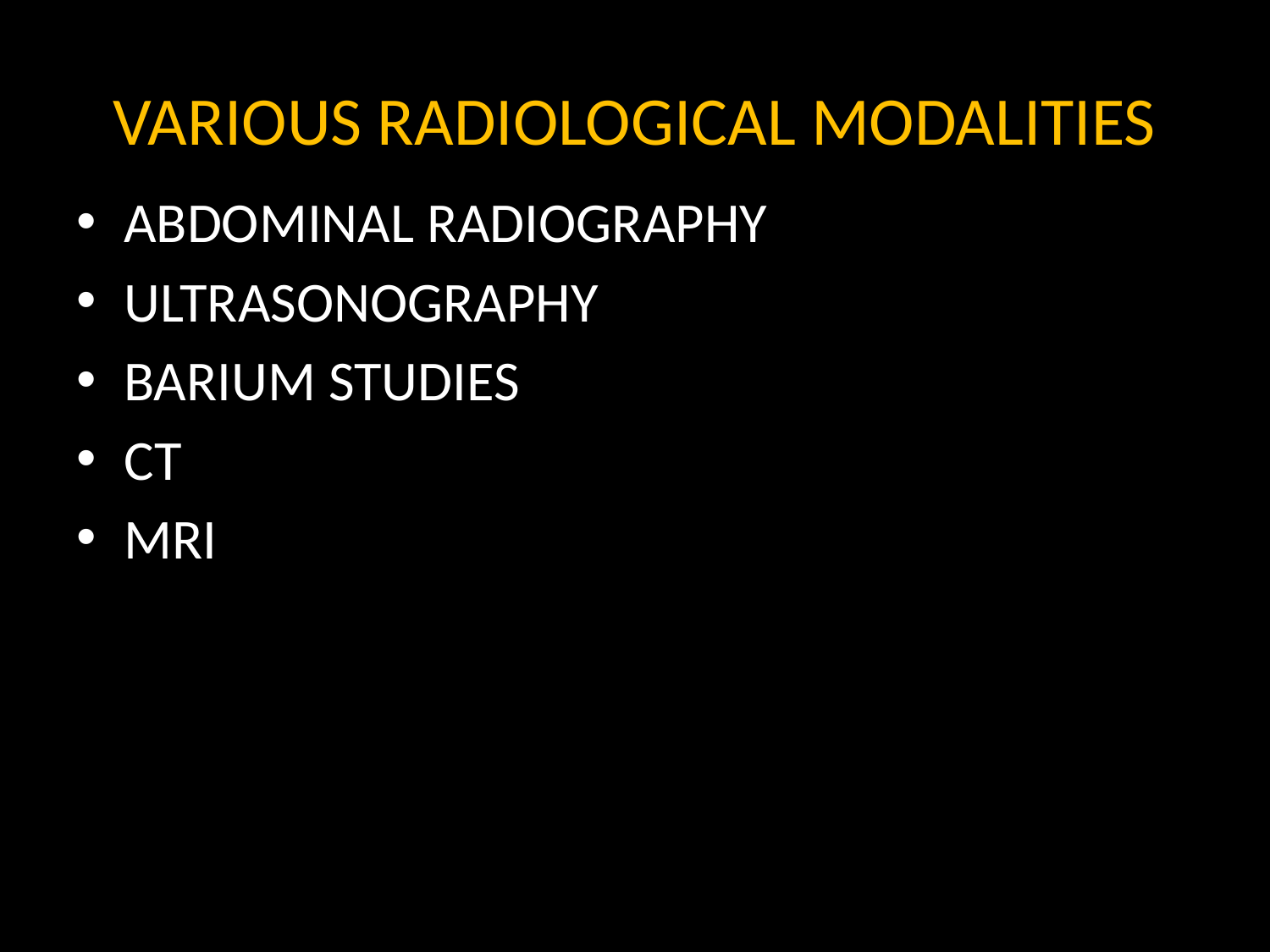

# VARIOUS RADIOLOGICAL MODALITIES
ABDOMINAL RADIOGRAPHY
ULTRASONOGRAPHY
BARIUM STUDIES
CT
MRI